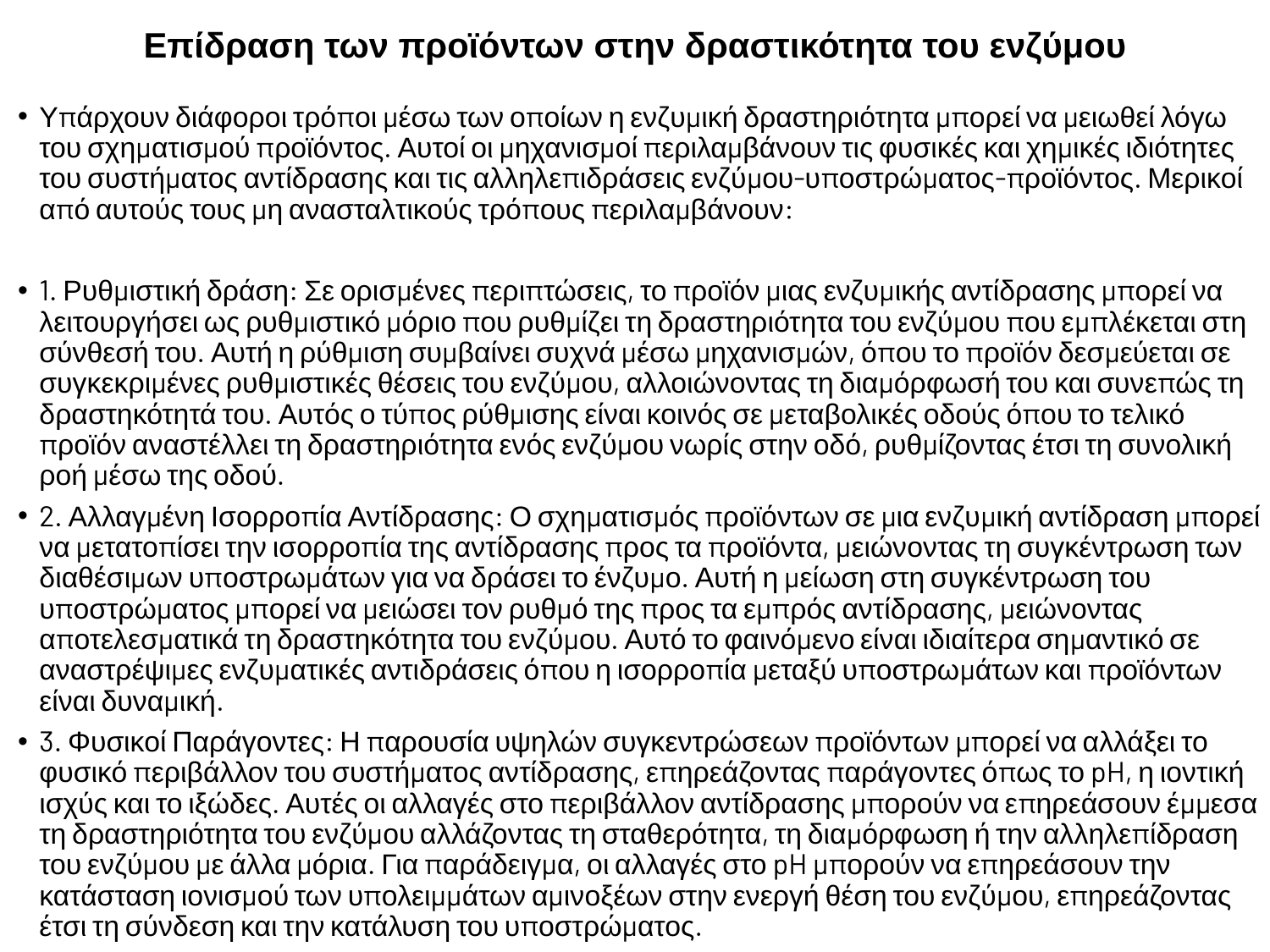

Επίδραση των προϊόντων στην δραστικότητα του ενζύμου
Υπάρχουν διάφοροι τρόποι μέσω των οποίων η ενζυμική δραστηριότητα μπορεί να μειωθεί λόγω του σχηματισμού προϊόντος. Αυτοί οι μηχανισμοί περιλαμβάνουν τις φυσικές και χημικές ιδιότητες του συστήματος αντίδρασης και τις αλληλεπιδράσεις ενζύμου-υποστρώματος-προϊόντος. Μερικοί από αυτούς τους μη ανασταλτικούς τρόπους περιλαμβάνουν:

1. Ρυθμιστική δράση: Σε ορισμένες περιπτώσεις, το προϊόν μιας ενζυμικής αντίδρασης μπορεί να λειτουργήσει ως ρυθμιστικό μόριο που ρυθμίζει τη δραστηριότητα του ενζύμου που εμπλέκεται στη σύνθεσή του. Αυτή η ρύθμιση συμβαίνει συχνά μέσω μηχανισμών, όπου το προϊόν δεσμεύεται σε συγκεκριμένες ρυθμιστικές θέσεις του ενζύμου, αλλοιώνοντας τη διαμόρφωσή του και συνεπώς τη δραστηκότητά του. Αυτός ο τύπος ρύθμισης είναι κοινός σε μεταβολικές οδούς όπου το τελικό προϊόν αναστέλλει τη δραστηριότητα ενός ενζύμου νωρίς στην οδό, ρυθμίζοντας έτσι τη συνολική ροή μέσω της οδού.
2. Αλλαγμένη Ισορροπία Αντίδρασης: Ο σχηματισμός προϊόντων σε μια ενζυμική αντίδραση μπορεί να μετατοπίσει την ισορροπία της αντίδρασης προς τα προϊόντα, μειώνοντας τη συγκέντρωση των διαθέσιμων υποστρωμάτων για να δράσει το ένζυμο. Αυτή η μείωση στη συγκέντρωση του υποστρώματος μπορεί να μειώσει τον ρυθμό της προς τα εμπρός αντίδρασης, μειώνοντας αποτελεσματικά τη δραστηκότητα του ενζύμου. Αυτό το φαινόμενο είναι ιδιαίτερα σημαντικό σε αναστρέψιμες ενζυματικές αντιδράσεις όπου η ισορροπία μεταξύ υποστρωμάτων και προϊόντων είναι δυναμική.
3. Φυσικοί Παράγοντες: Η παρουσία υψηλών συγκεντρώσεων προϊόντων μπορεί να αλλάξει το φυσικό περιβάλλον του συστήματος αντίδρασης, επηρεάζοντας παράγοντες όπως το pH, η ιοντική ισχύς και το ιξώδες. Αυτές οι αλλαγές στο περιβάλλον αντίδρασης μπορούν να επηρεάσουν έμμεσα τη δραστηριότητα του ενζύμου αλλάζοντας τη σταθερότητα, τη διαμόρφωση ή την αλληλεπίδραση του ενζύμου με άλλα μόρια. Για παράδειγμα, οι αλλαγές στο pH μπορούν να επηρεάσουν την κατάσταση ιονισμού των υπολειμμάτων αμινοξέων στην ενεργή θέση του ενζύμου, επηρεάζοντας έτσι τη σύνδεση και την κατάλυση του υποστρώματος.